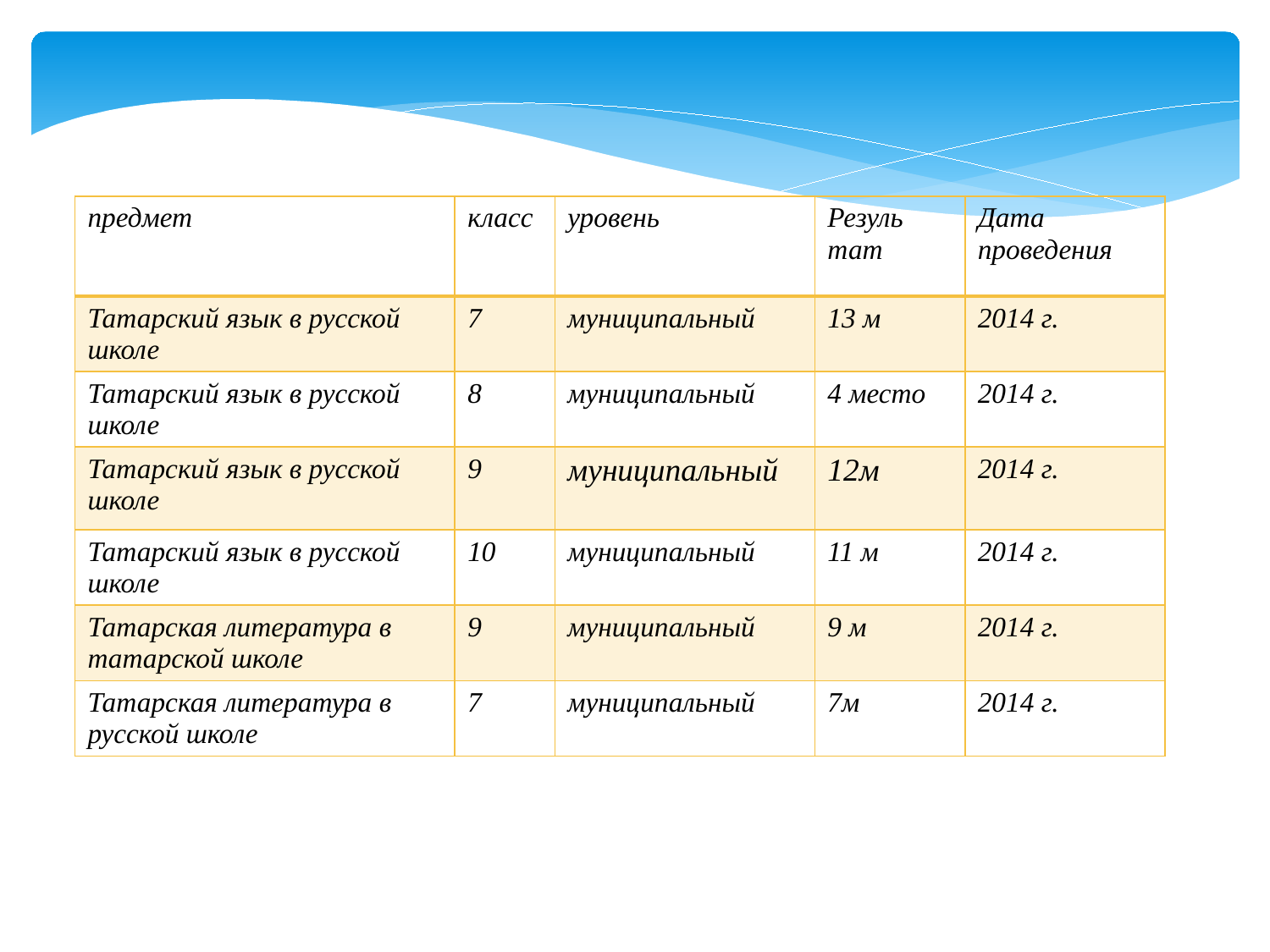

| предмет | класс | уровень | Резуль тат | Дата проведения |
| --- | --- | --- | --- | --- |
| Татарский язык в русской школе | 7 | муниципальный | 13 м | 2014 г. |
| Татарский язык в русской школе | 8 | муниципальный | 4 место | 2014 г. |
| Татарский язык в русской школе | 9 | муниципальный | 12м | 2014 г. |
| Татарский язык в русской школе | 10 | муниципальный | 11 м | 2014 г. |
| Татарская литература в татарской школе | 9 | муниципальный | 9 м | 2014 г. |
| Татарская литература в русской школе | 7 | муниципальный | 7м | 2014 г. |